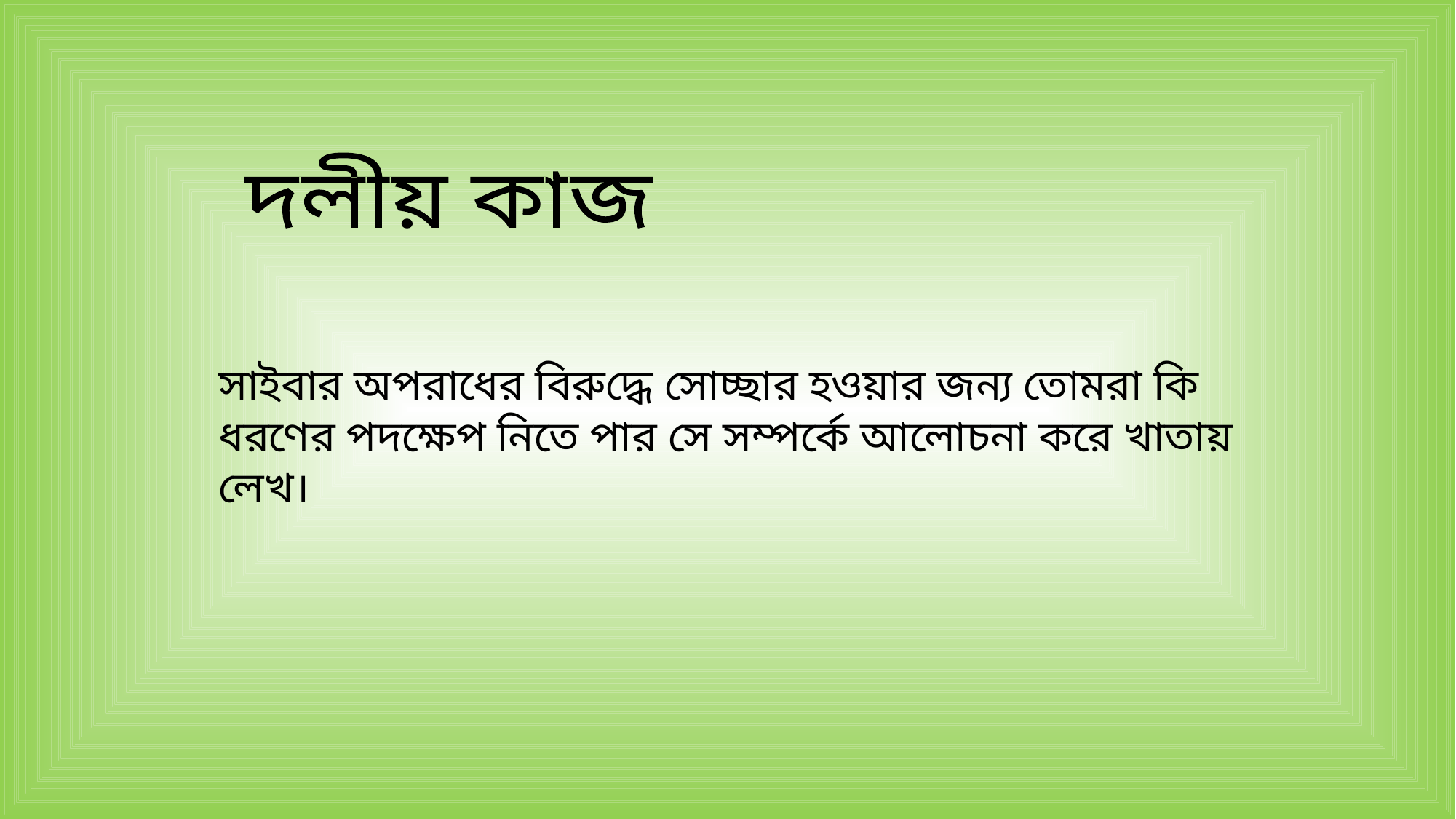

দলীয় কাজ
সাইবার অপরাধের বিরুদ্ধে সোচ্ছার হওয়ার জন্য তোমরা কি ধরণের পদক্ষেপ নিতে পার সে সম্পর্কে আলোচনা করে খাতায় লেখ।